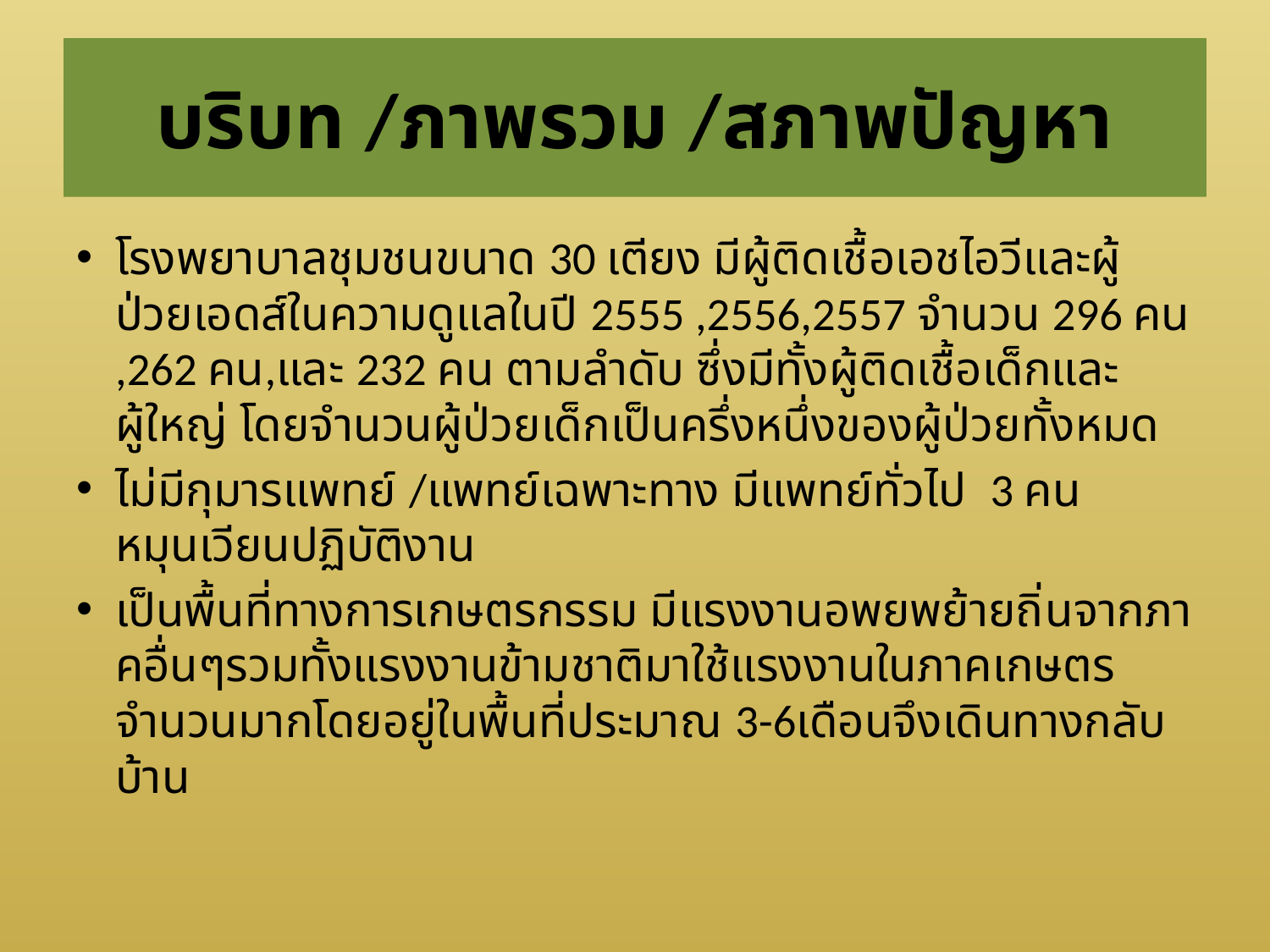

# บริบท /ภาพรวม /สภาพปัญหา
โรงพยาบาลชุมชนขนาด 30 เตียง มีผู้ติดเชื้อเอชไอวีและผู้ป่วยเอดส์ในความดูแลในปี 2555 ,2556,2557 จำนวน 296 คน ,262 คน,และ 232 คน ตามลำดับ ซึ่งมีทั้งผู้ติดเชื้อเด็กและผู้ใหญ่ โดยจำนวนผู้ป่วยเด็กเป็นครึ่งหนึ่งของผู้ป่วยทั้งหมด
ไม่มีกุมารแพทย์ /แพทย์เฉพาะทาง มีแพทย์ทั่วไป  3 คน หมุนเวียนปฏิบัติงาน
เป็นพื้นที่ทางการเกษตรกรรม มีแรงงานอพยพย้ายถิ่นจากภาคอื่นๆรวมทั้งแรงงานข้ามชาติมาใช้แรงงานในภาคเกษตรจำนวนมากโดยอยู่ในพื้นที่ประมาณ 3-6เดือนจึงเดินทางกลับบ้าน